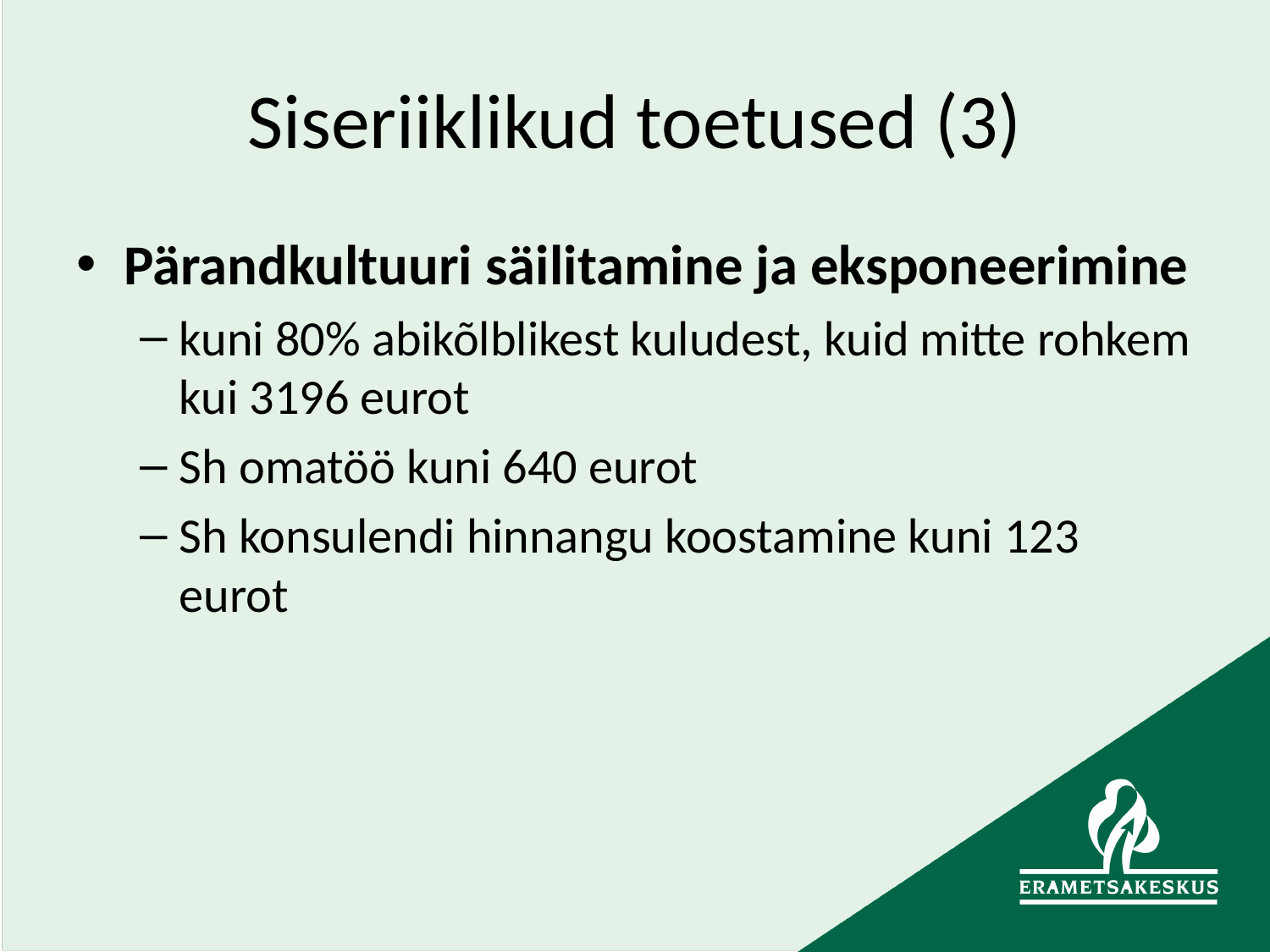

# Siseriiklikud toetused (3)
Pärandkultuuri säilitamine ja eksponeerimine
kuni 80% abikõlblikest kuludest, kuid mitte rohkem kui 3196 eurot
Sh omatöö kuni 640 eurot
Sh konsulendi hinnangu koostamine kuni 123 eurot